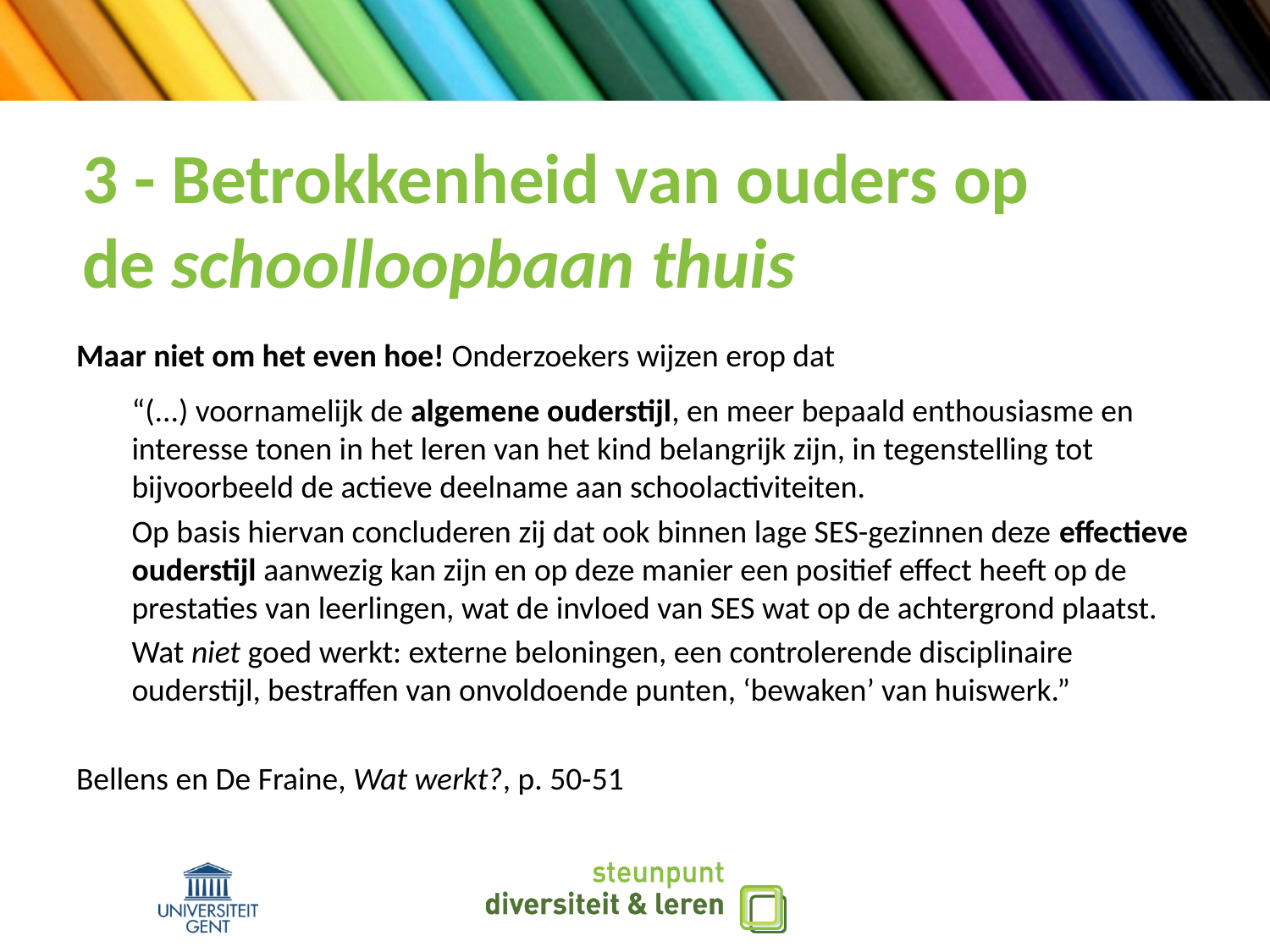

# 3 - Betrokkenheid van ouders op de schoolloopbaan thuis
Maar niet om het even hoe! Onderzoekers wijzen erop dat
“(...) voornamelijk de algemene ouderstijl, en meer bepaald enthousiasme en interesse tonen in het leren van het kind belangrijk zijn, in tegenstelling tot bijvoorbeeld de actieve deelname aan schoolactiviteiten.
Op basis hiervan concluderen zij dat ook binnen lage SES-gezinnen deze effectieve ouderstijl aanwezig kan zijn en op deze manier een positief effect heeft op de prestaties van leerlingen, wat de invloed van SES wat op de achtergrond plaatst.
Wat niet goed werkt: externe beloningen, een controlerende disciplinaire ouderstijl, bestraffen van onvoldoende punten, ‘bewaken’ van huiswerk.”

Bellens en De Fraine, Wat werkt?, p. 50-51